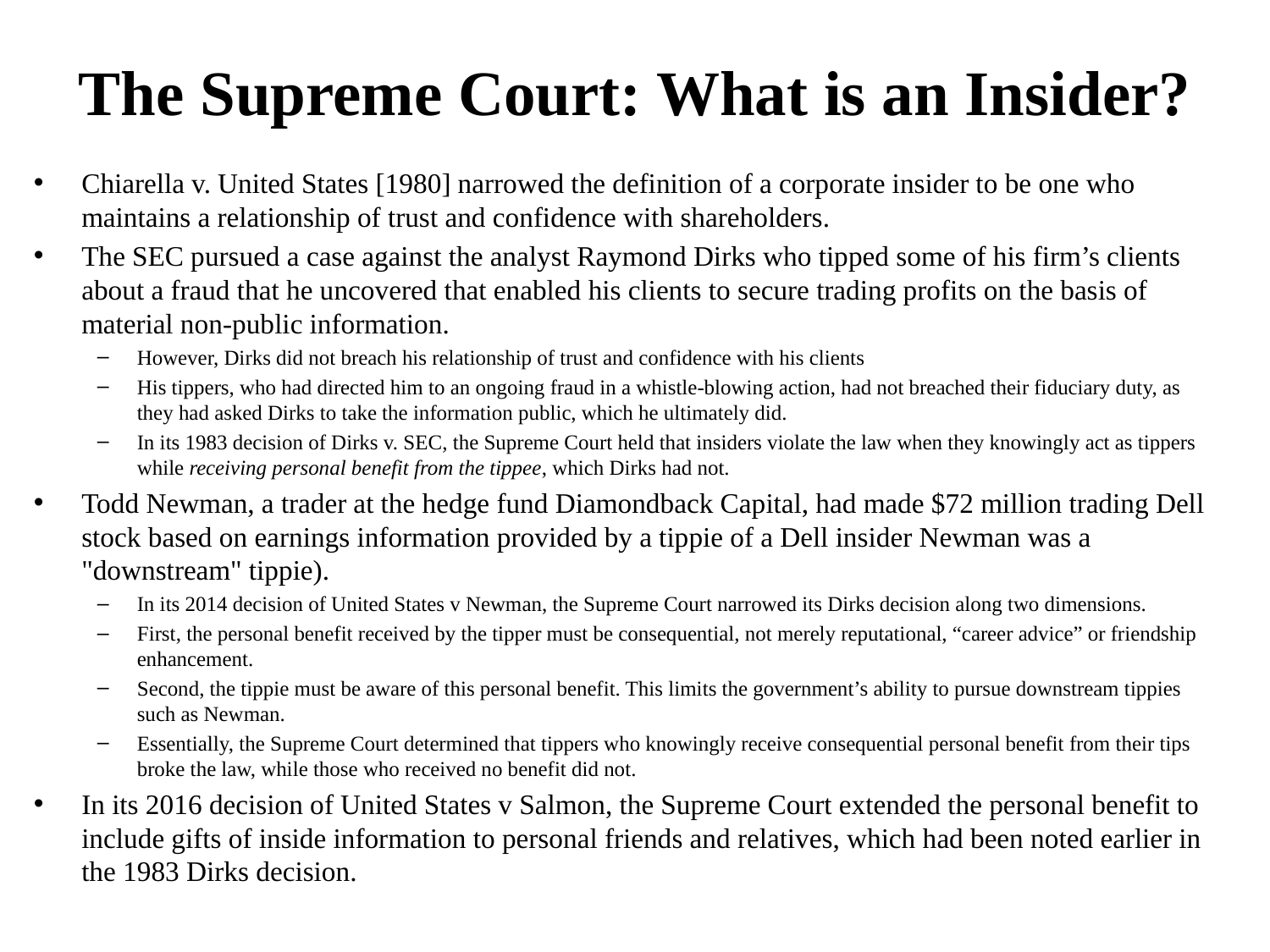

# The Supreme Court: What is an Insider?
Chiarella v. United States [1980] narrowed the definition of a corporate insider to be one who maintains a relationship of trust and confidence with shareholders.
The SEC pursued a case against the analyst Raymond Dirks who tipped some of his firm’s clients about a fraud that he uncovered that enabled his clients to secure trading profits on the basis of material non-public information.
However, Dirks did not breach his relationship of trust and confidence with his clients
His tippers, who had directed him to an ongoing fraud in a whistle-blowing action, had not breached their fiduciary duty, as they had asked Dirks to take the information public, which he ultimately did.
In its 1983 decision of Dirks v. SEC, the Supreme Court held that insiders violate the law when they knowingly act as tippers while receiving personal benefit from the tippee, which Dirks had not.
Todd Newman, a trader at the hedge fund Diamondback Capital, had made $72 million trading Dell stock based on earnings information provided by a tippie of a Dell insider Newman was a "downstream" tippie).
In its 2014 decision of United States v Newman, the Supreme Court narrowed its Dirks decision along two dimensions.
First, the personal benefit received by the tipper must be consequential, not merely reputational, “career advice” or friendship enhancement.
Second, the tippie must be aware of this personal benefit. This limits the government’s ability to pursue downstream tippies such as Newman.
Essentially, the Supreme Court determined that tippers who knowingly receive consequential personal benefit from their tips broke the law, while those who received no benefit did not.
In its 2016 decision of United States v Salmon, the Supreme Court extended the personal benefit to include gifts of inside information to personal friends and relatives, which had been noted earlier in the 1983 Dirks decision.